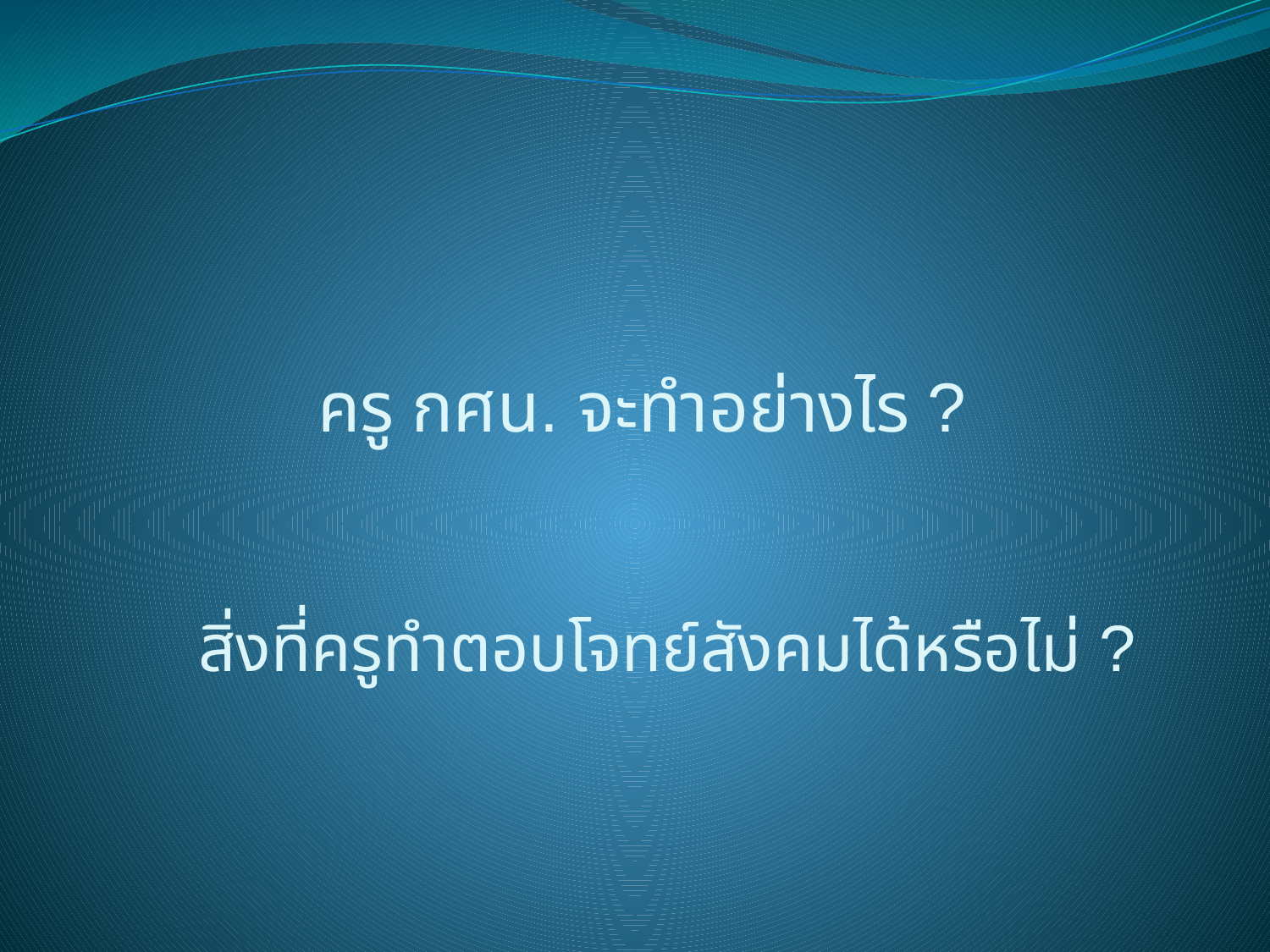

# ครู กศน. จะทำอย่างไร ?
สิ่งที่ครูทำตอบโจทย์สังคมได้หรือไม่ ?